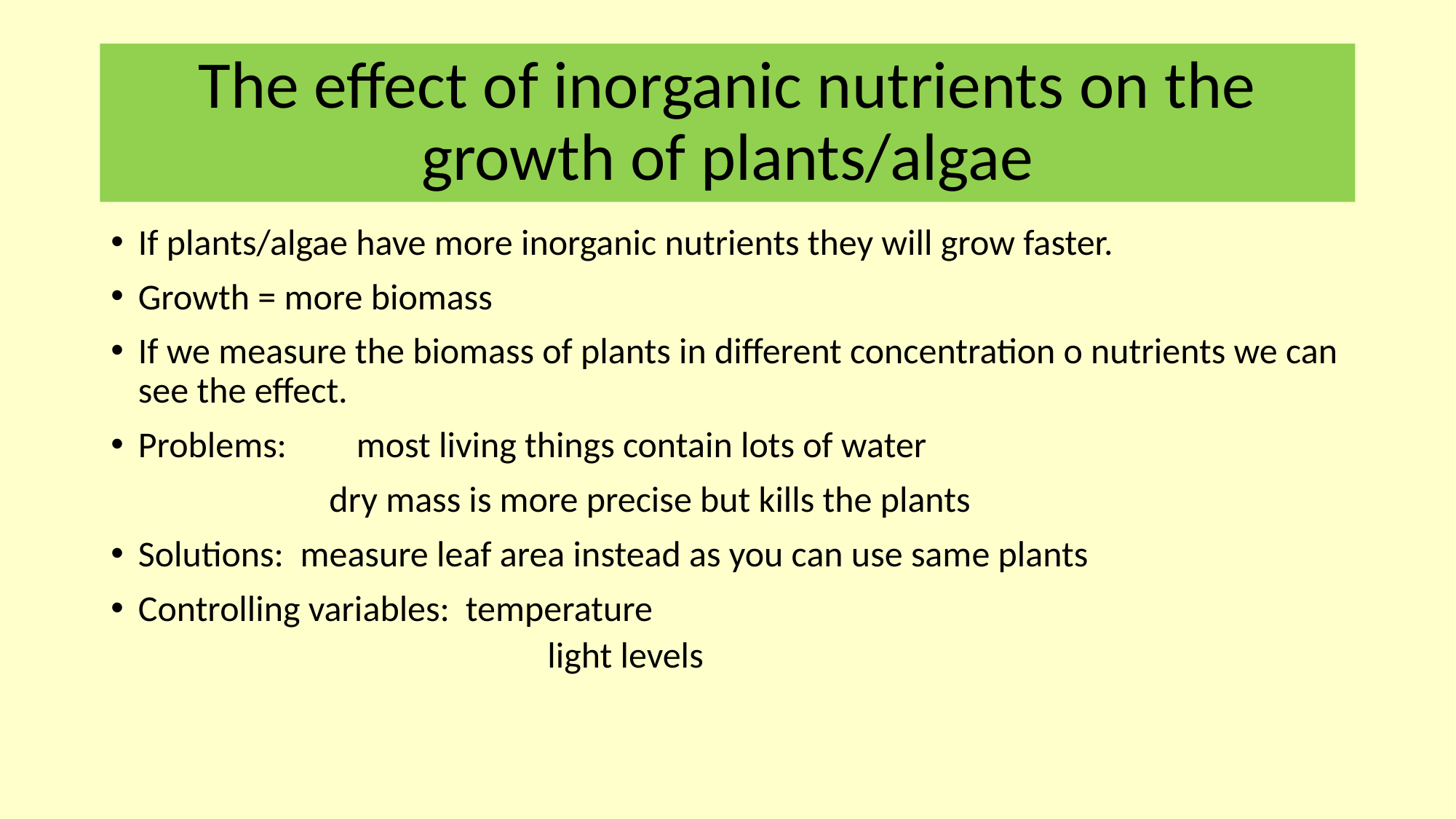

# The effect of inorganic nutrients on the growth of plants/algae
If plants/algae have more inorganic nutrients they will grow faster.
Growth = more biomass
If we measure the biomass of plants in different concentration o nutrients we can see the effect.
Problems:	most living things contain lots of water
		dry mass is more precise but kills the plants
Solutions:  measure leaf area instead as you can use same plants
Controlling variables:	temperature
			light levels